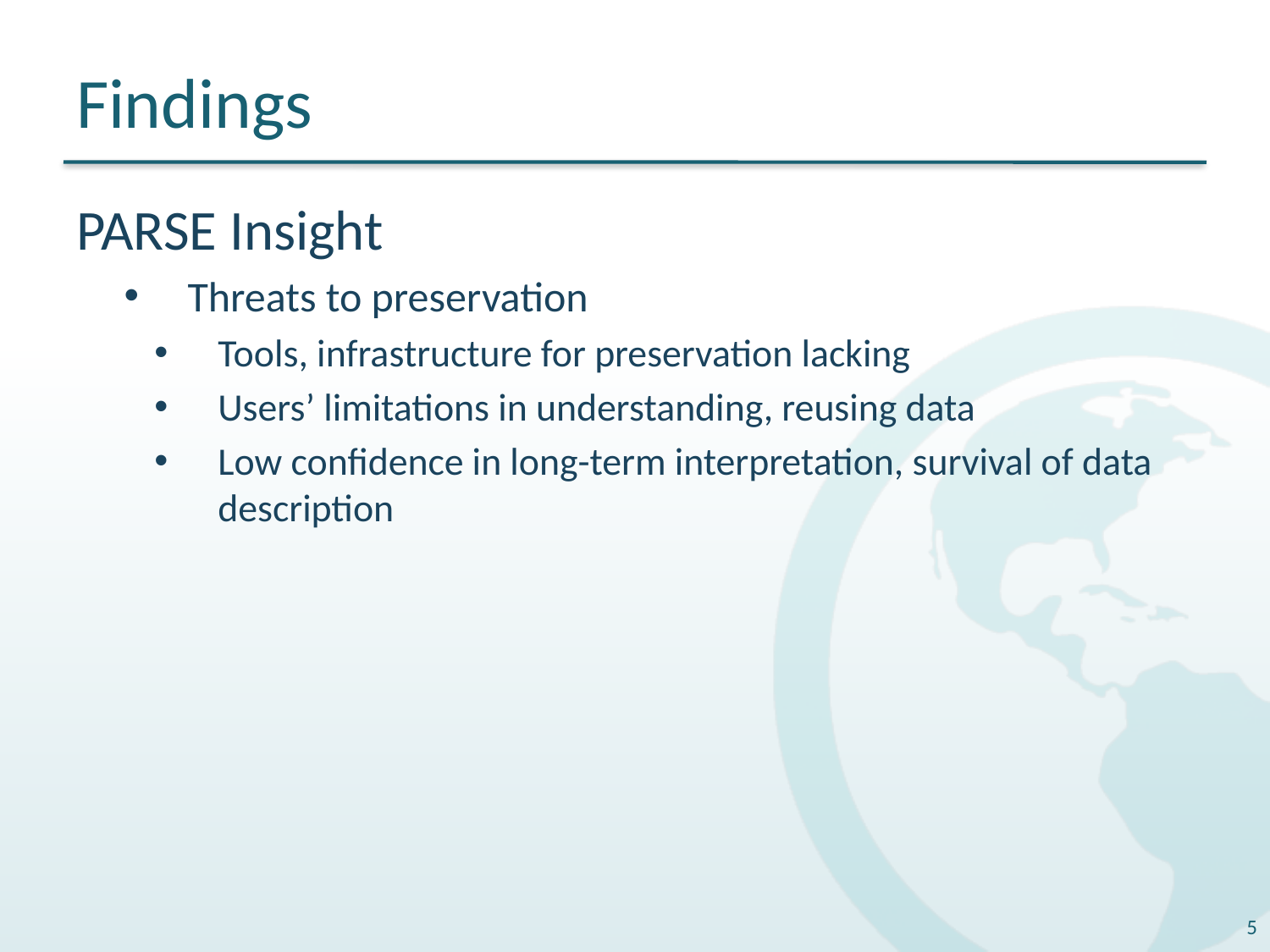

# Findings
PARSE Insight
Threats to preservation
Tools, infrastructure for preservation lacking
Users’ limitations in understanding, reusing data
Low confidence in long-term interpretation, survival of data description

5